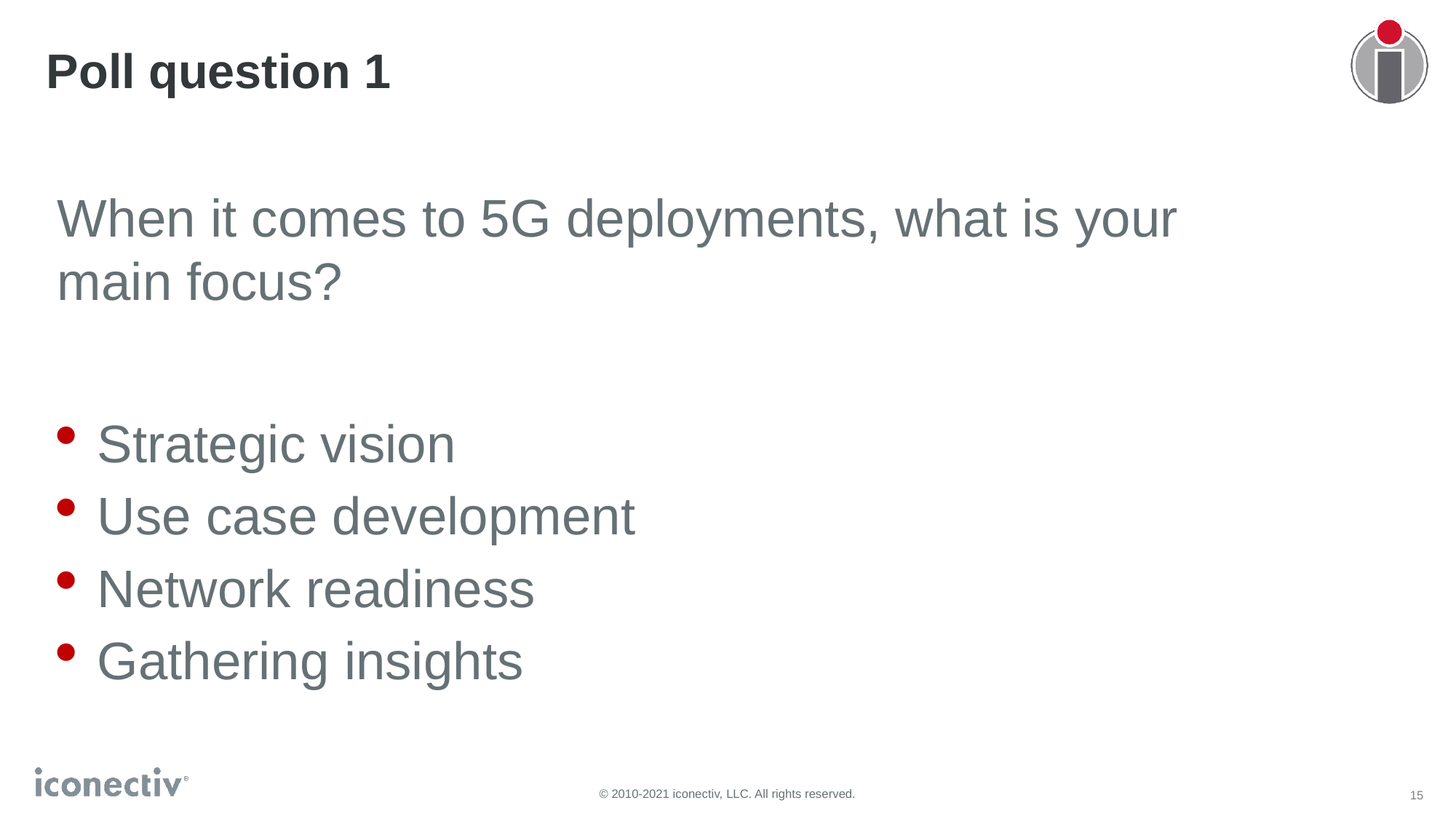

# Poll question 1
When it comes to 5G deployments, what is your main focus?

Strategic vision
Use case development
Network readiness
Gathering insights